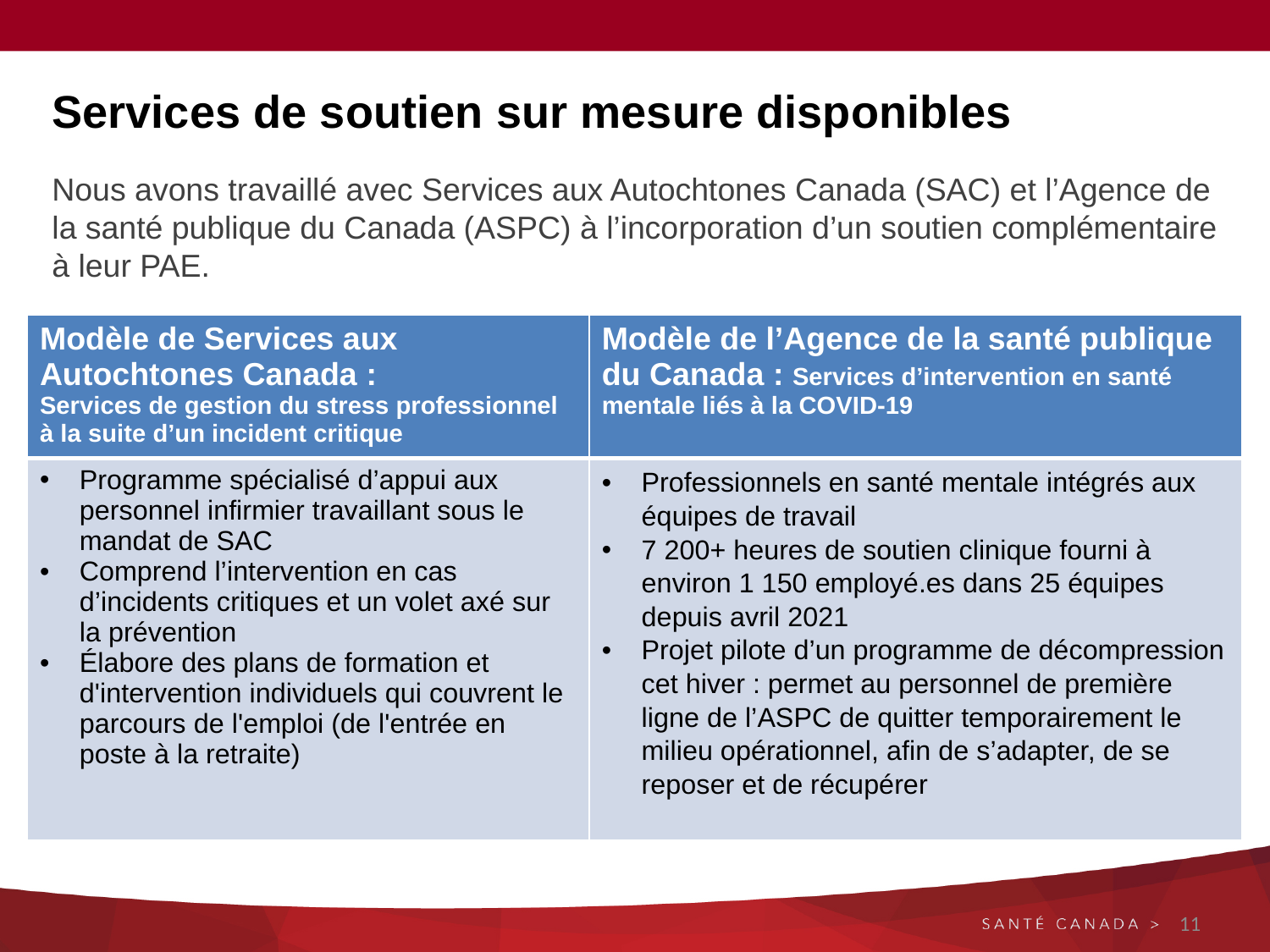

# Services de soutien sur mesure disponibles
Nous avons travaillé avec Services aux Autochtones Canada (SAC) et l’Agence de la santé publique du Canada (ASPC) à l’incorporation d’un soutien complémentaire à leur PAE.
| Modèle de Services aux Autochtones Canada : Services de gestion du stress professionnel à la suite d’un incident critique | Modèle de l’Agence de la santé publique du Canada : Services d’intervention en santé mentale liés à la COVID-19 |
| --- | --- |
| Programme spécialisé d’appui aux personnel infirmier travaillant sous le mandat de SAC Comprend l’intervention en cas d’incidents critiques et un volet axé sur la prévention Élabore des plans de formation et d'intervention individuels qui couvrent le parcours de l'emploi (de l'entrée en poste à la retraite) | Professionnels en santé mentale intégrés aux équipes de travail 7 200+ heures de soutien clinique fourni à environ 1 150 employé.es dans 25 équipes depuis avril 2021 Projet pilote d’un programme de décompression cet hiver : permet au personnel de première ligne de l’ASPC de quitter temporairement le milieu opérationnel, afin de s’adapter, de se reposer et de récupérer |
11